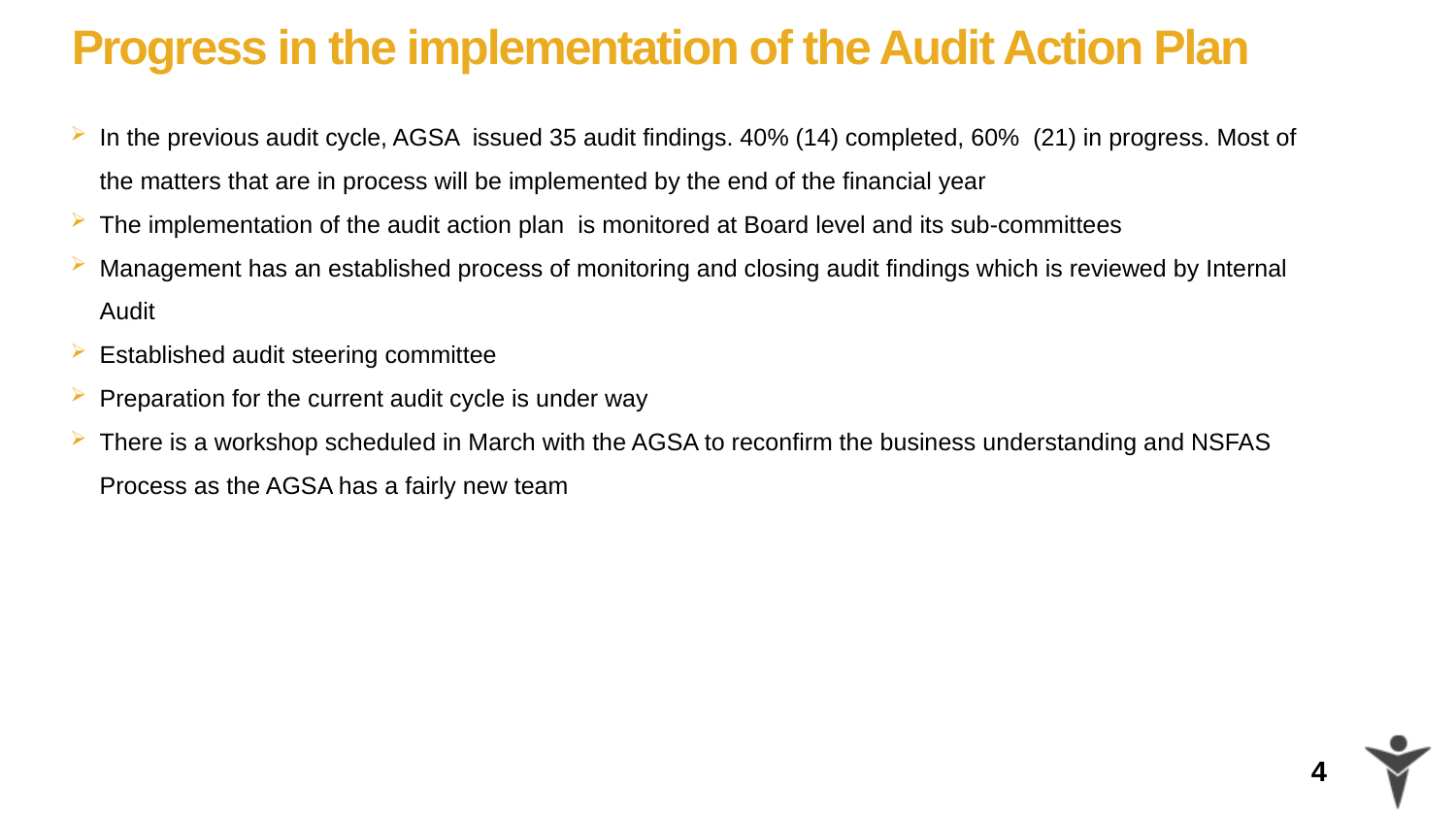

# Progress in the implementation of the Audit Action Plan
In the previous audit cycle, AGSA  issued 35 audit findings. 40% (14) completed, 60%  (21) in progress. Most of the matters that are in process will be implemented by the end of the financial year
The implementation of the audit action plan  is monitored at Board level and its sub-committees
Management has an established process of monitoring and closing audit findings which is reviewed by Internal Audit
Established audit steering committee
Preparation for the current audit cycle is under way
There is a workshop scheduled in March with the AGSA to reconfirm the business understanding and NSFAS Process as the AGSA has a fairly new team

### Chart

| Category |
|---|
4